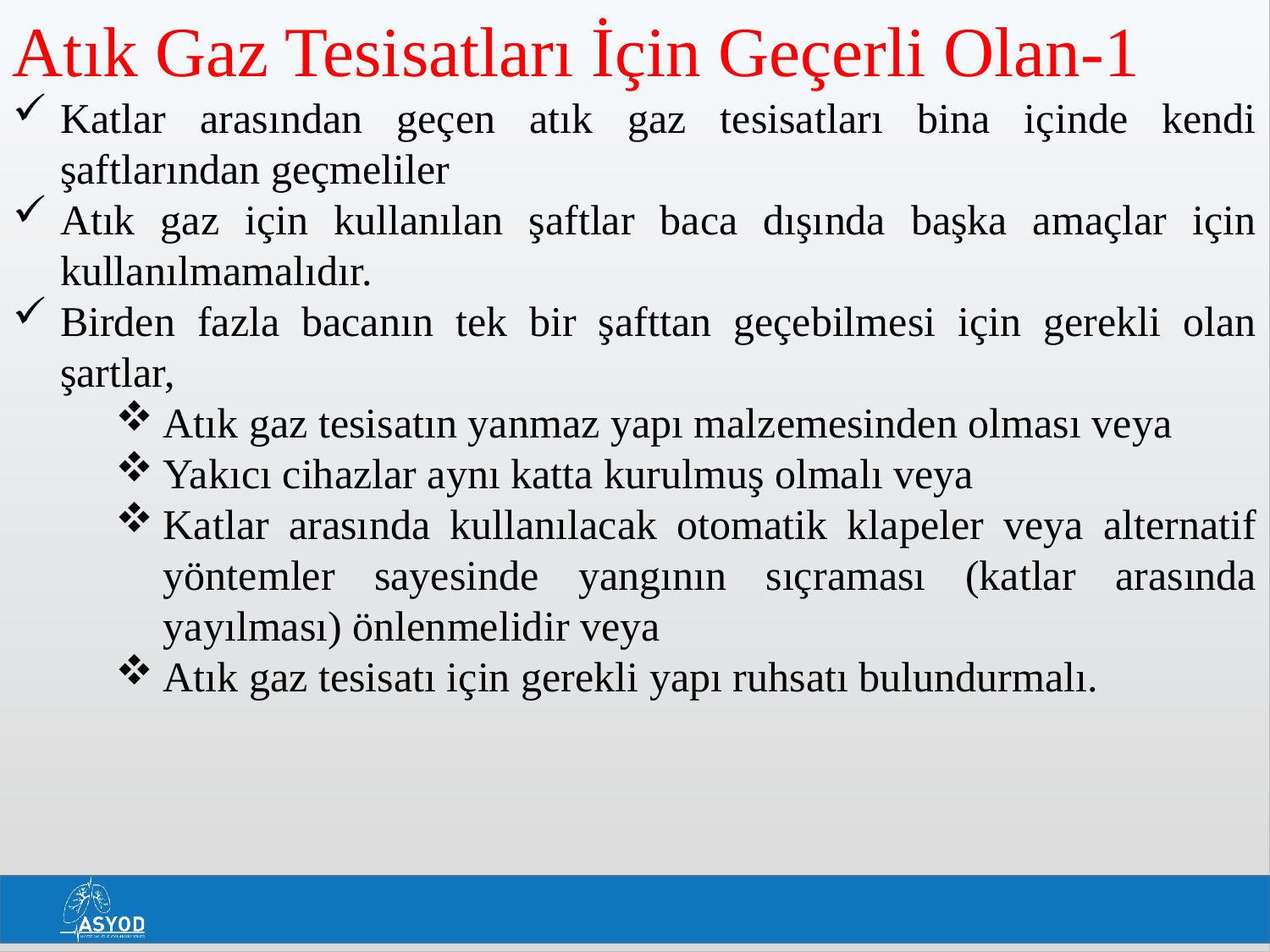

Atık Gaz Tesisatları İçin Geçerli Olan-1
Katlar arasından geçen atık gaz tesisatları bina içinde kendi şaftlarından geçmeliler
Atık gaz için kullanılan şaftlar baca dışında başka amaçlar için kullanılmamalıdır.
Birden fazla bacanın tek bir şafttan geçebilmesi için gerekli olan şartlar,
Atık gaz tesisatın yanmaz yapı malzemesinden olması veya
Yakıcı cihazlar aynı katta kurulmuş olmalı veya
Katlar arasında kullanılacak otomatik klapeler veya alternatif yöntemler sayesinde yangının sıçraması (katlar arasında yayılması) önlenmelidir veya
Atık gaz tesisatı için gerekli yapı ruhsatı bulundurmalı.